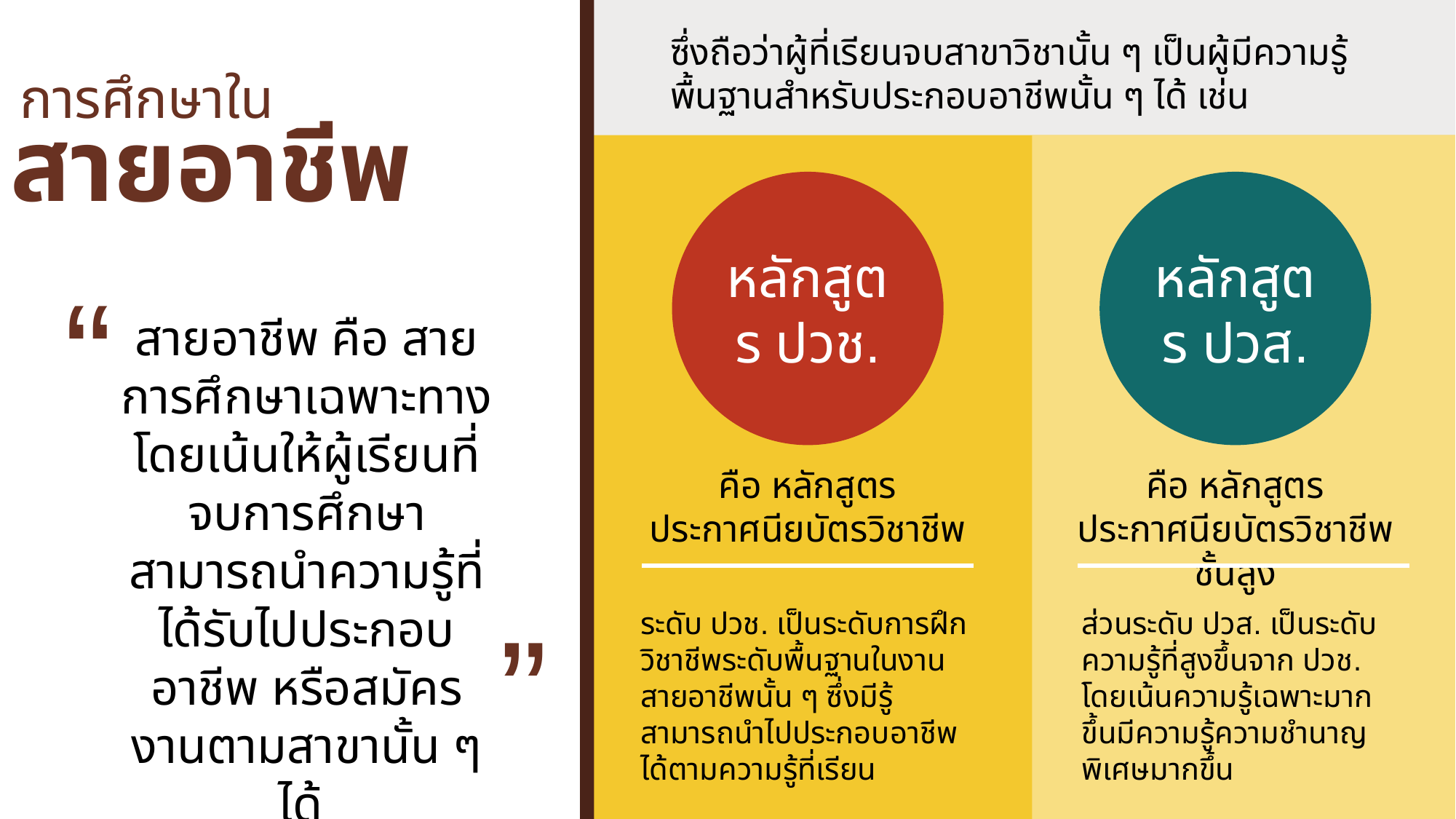

ซึ่งถือว่าผู้ที่เรียนจบสาขาวิชานั้น ๆ เป็นผู้มีความรู้พื้นฐานสำหรับประกอบอาชีพนั้น ๆ ได้ เช่น
การศึกษาใน
สายอาชีพ

หลักสูตร ปวช.
หลักสูตร ปวส.
“
สายอาชีพ คือ สายการศึกษาเฉพาะทาง โดยเน้นให้ผู้เรียนที่จบการศึกษาสามารถนำความรู้ที่ได้รับไปประกอบอาชีพ หรือสมัครงานตามสาขานั้น ๆ ได้
คือ หลักสูตรประกาศนียบัตรวิชาชีพ
คือ หลักสูตรประกาศนียบัตรวิชาชีพชั้นสูง
”
ระดับ ปวช. เป็นระดับการฝึกวิชาชีพระดับพื้นฐานในงานสายอาชีพนั้น ๆ ซึ่งมีรู้สามารถนำไปประกอบอาชีพได้ตามความรู้ที่เรียน
ส่วนระดับ ปวส. เป็นระดับความรู้ที่สูงขึ้นจาก ปวช. โดยเน้นความรู้เฉพาะมากขึ้นมีความรู้ความชำนาญพิเศษมากขึ้น